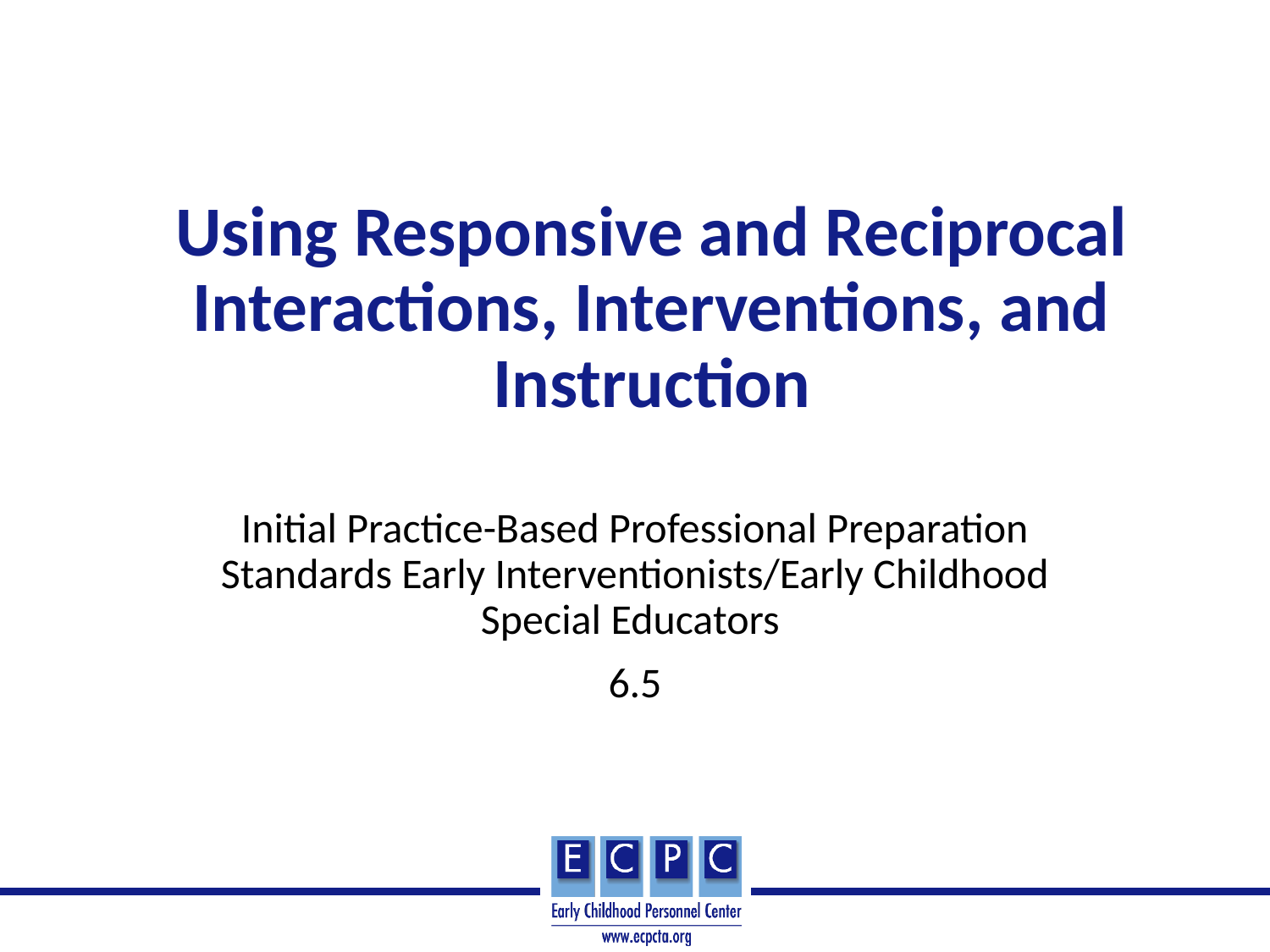

# Using Responsive and Reciprocal Interactions, Interventions, and Instruction
Initial Practice-Based Professional Preparation Standards Early Interventionists/Early Childhood Special Educators
6.5